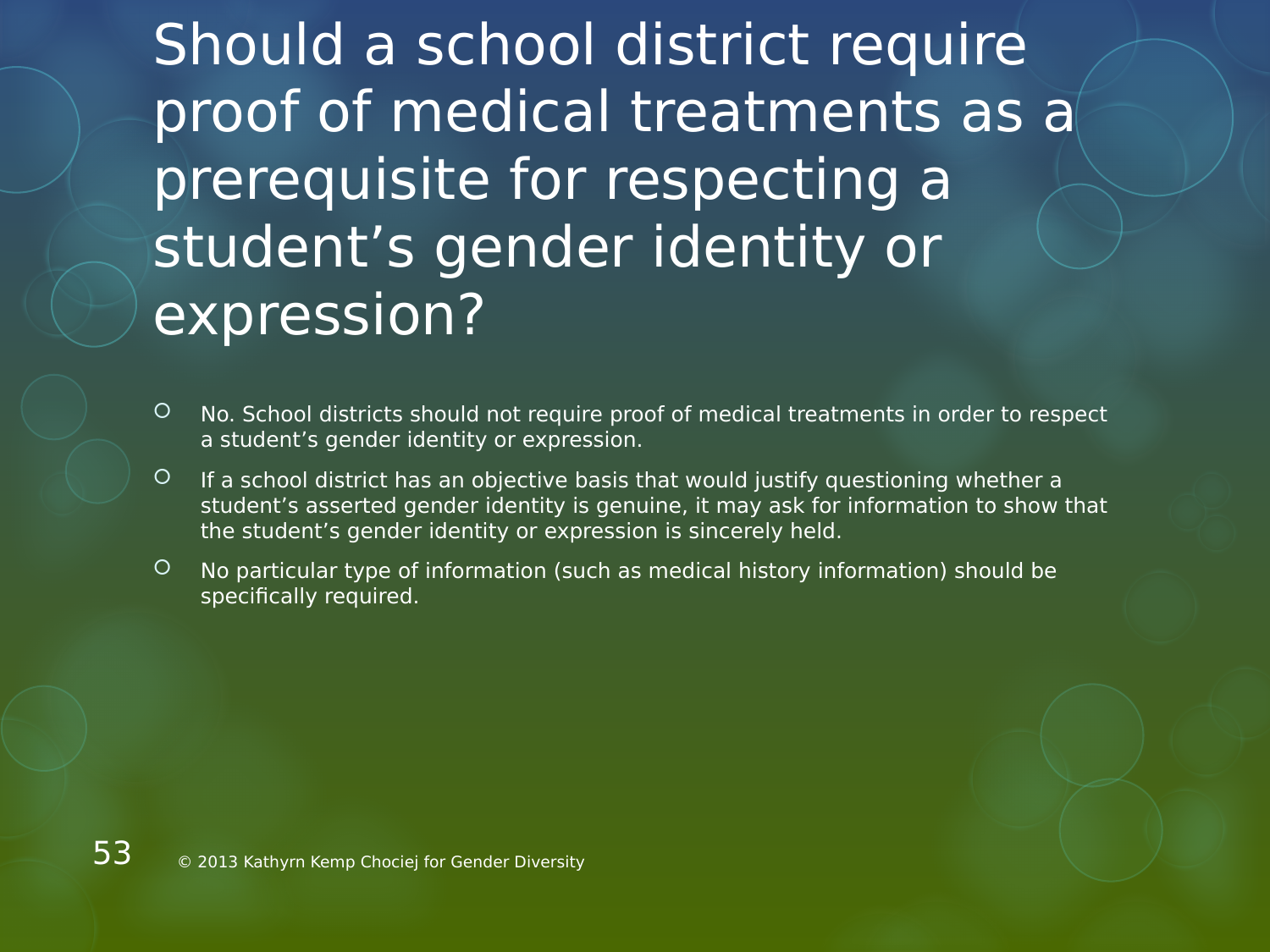

# Should a school district require proof of medical treatments as a prerequisite for respecting a student’s gender identity or expression?
No. School districts should not require proof of medical treatments in order to respect a student’s gender identity or expression.
If a school district has an objective basis that would justify questioning whether a student’s asserted gender identity is genuine, it may ask for information to show that the student’s gender identity or expression is sincerely held.
No particular type of information (such as medical history information) should be specifically required.

53
© 2013 Kathyrn Kemp Chociej for Gender Diversity